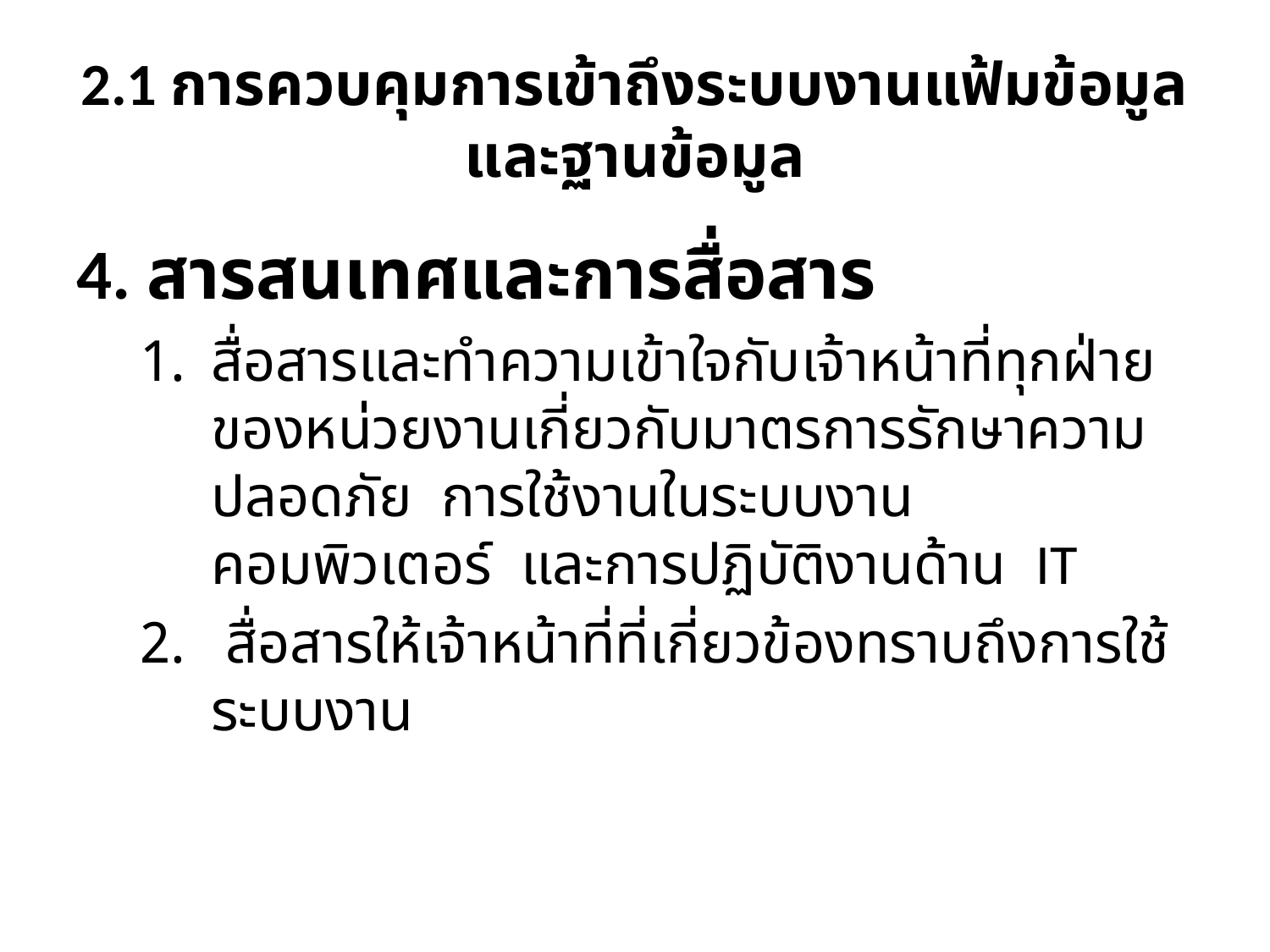

# 2.1 การควบคุมการเข้าถึงระบบงานแฟ้มข้อมูล และฐานข้อมูล
4. สารสนเทศและการสื่อสาร
สื่อสารและทำความเข้าใจกับเจ้าหน้าที่ทุกฝ่ายของหน่วยงานเกี่ยวกับมาตรการรักษาความปลอดภัย  การใช้งานในระบบงานคอมพิวเตอร์  และการปฏิบัติงานด้าน  IT
 สื่อสารให้เจ้าหน้าที่ที่เกี่ยวข้องทราบถึงการใช้ระบบงาน